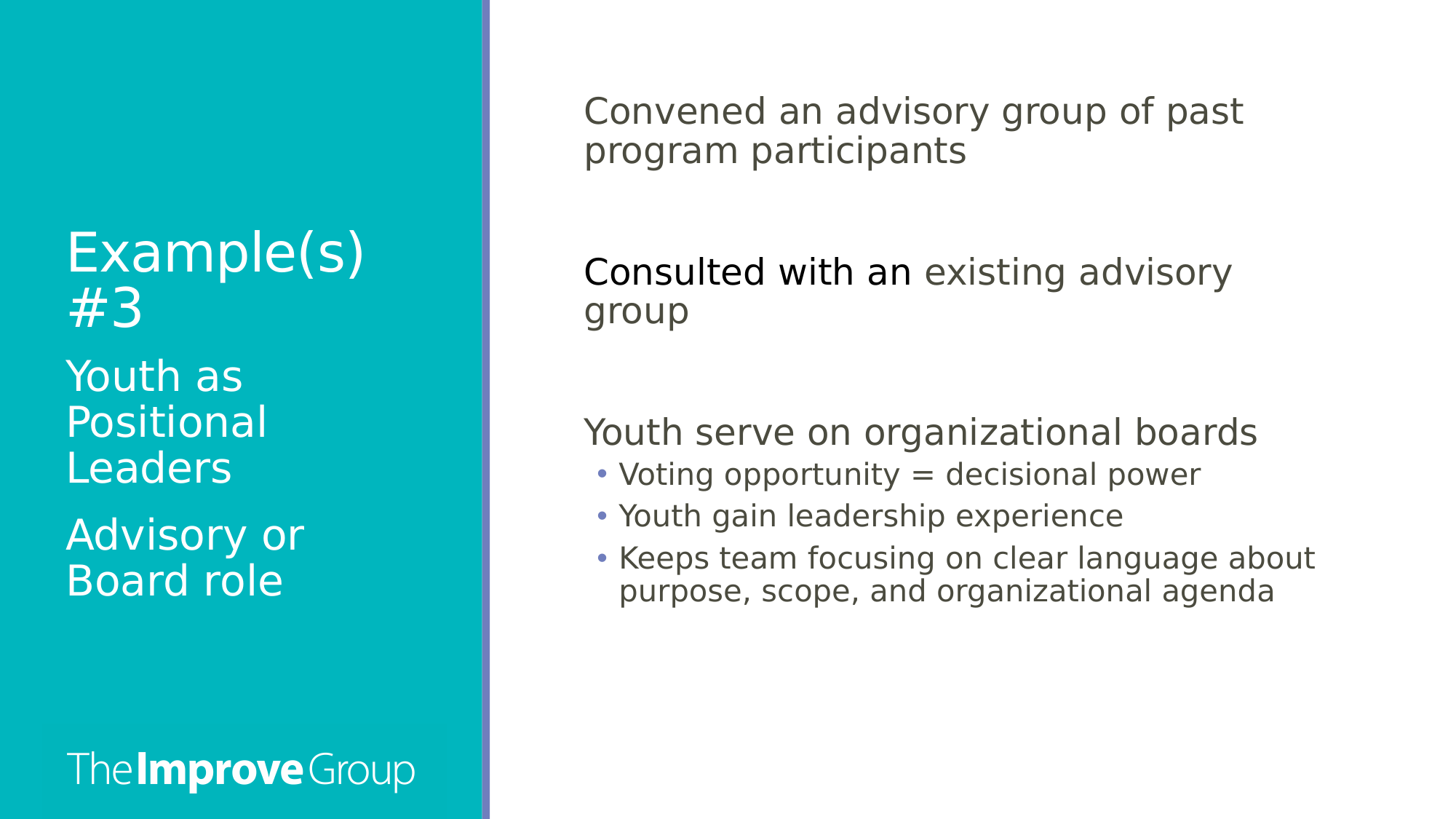

# Example(s) #3
Convened an advisory group of past program participants

Consulted with an existing advisory group

Youth serve on organizational boards
Voting opportunity = decisional power
Youth gain leadership experience
Keeps team focusing on clear language about purpose, scope, and organizational agenda
Youth as Positional Leaders
Advisory or Board role